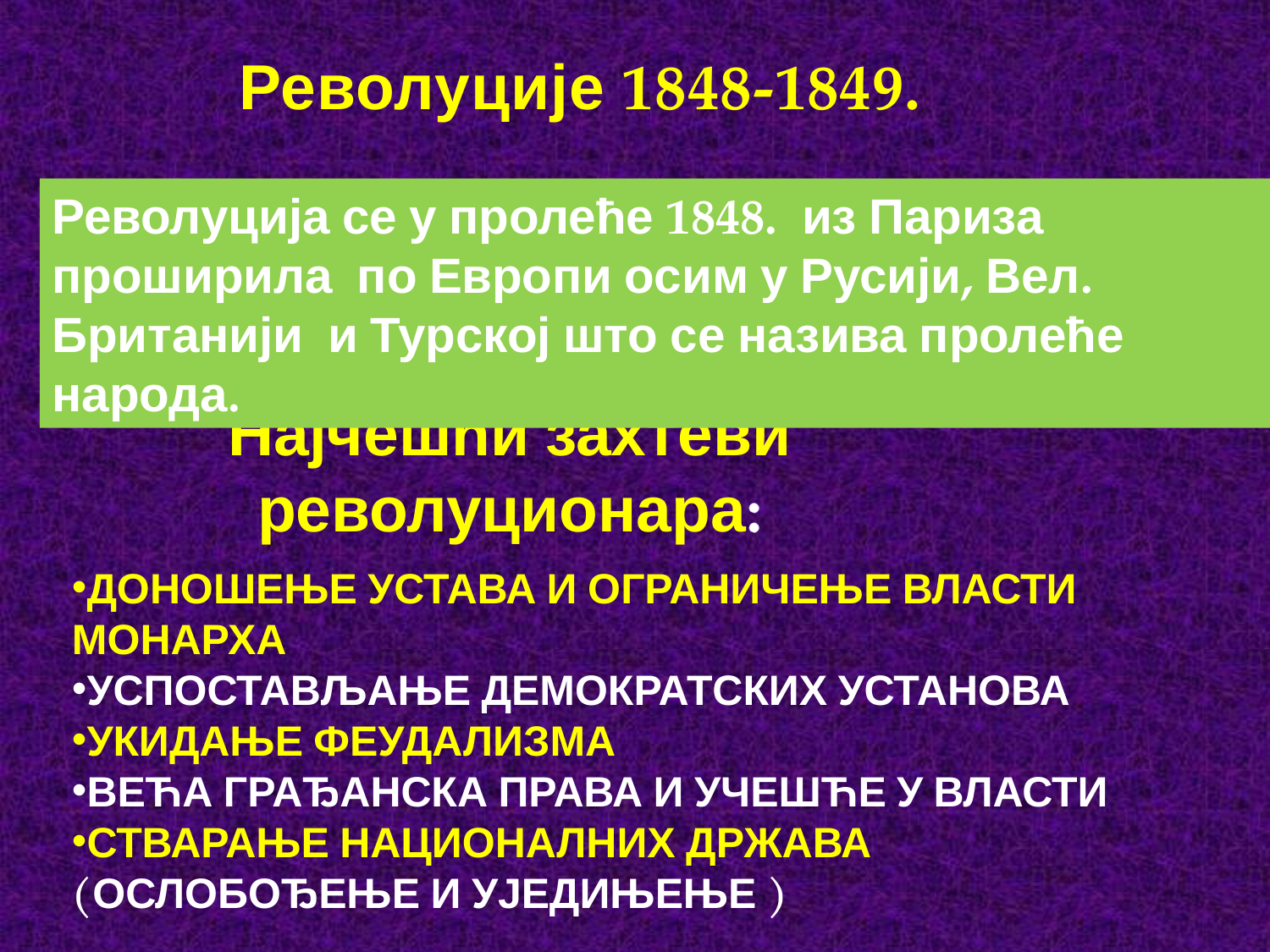

Револуције 1848-1849.
Револуција се у пролеће 1848.  из Париза  проширила  по Европи осим у Русији, Вел. Британији  и Турској што се назива пролеће народа.
Најчешћи захтеви револуционара:
ДОНОШЕЊЕ УСТАВА И ОГРАНИЧЕЊЕ ВЛАСТИ МОНАРХА
УСПОСТАВЉАЊЕ ДЕМОКРАТСКИХ УСТАНОВА
УКИДАЊЕ ФЕУДАЛИЗМА
ВЕЋА ГРАЂАНСКА ПРАВА И УЧЕШЋЕ У ВЛАСТИ
СТВАРАЊЕ НАЦИОНАЛНИХ ДРЖАВА  (ОСЛОБОЂЕЊЕ И УЈЕДИЊЕЊЕ )